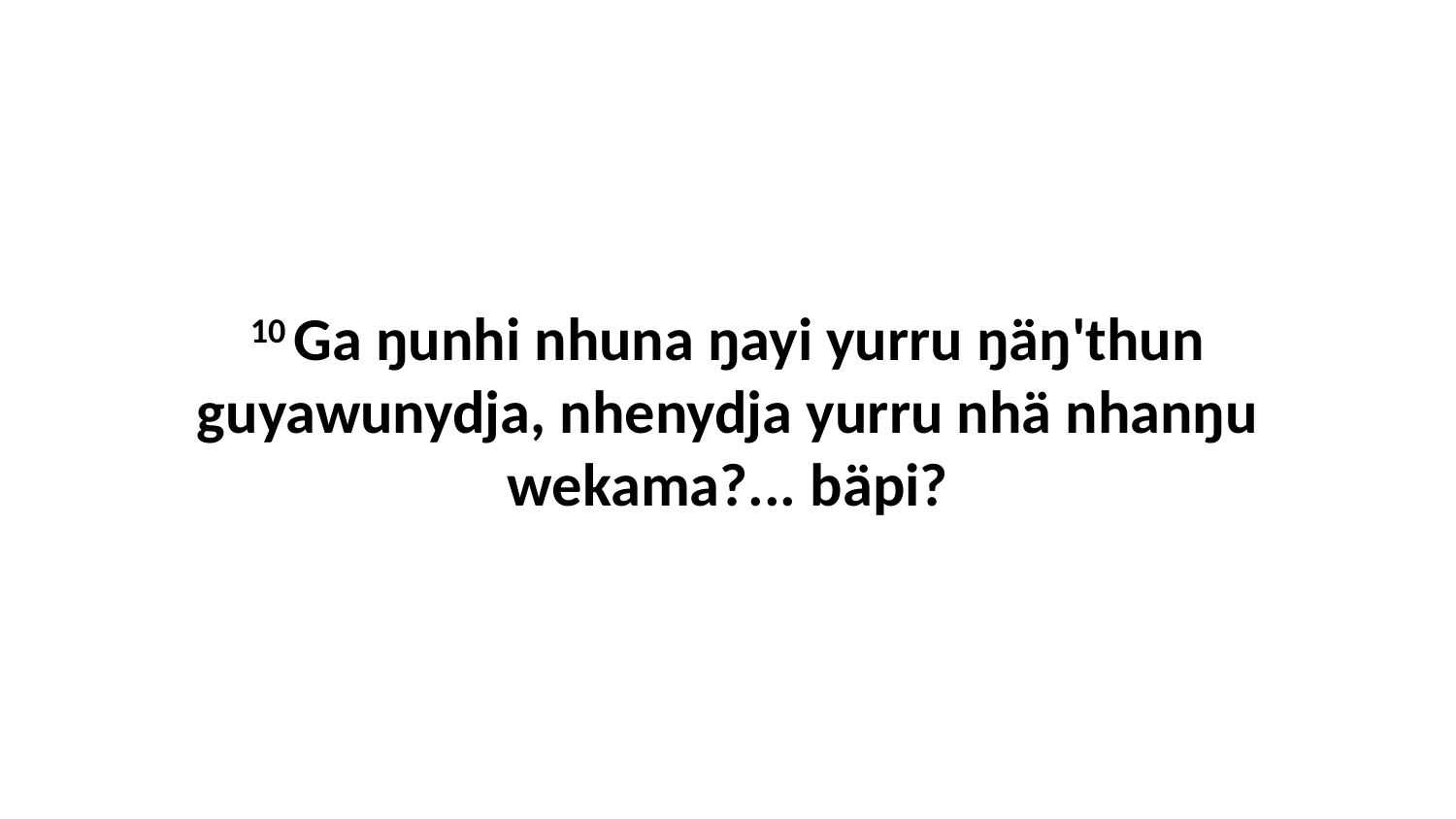

10 Ga ŋunhi nhuna ŋayi yurru ŋäŋ'thun guyawunydja, nhenydja yurru nhä nhanŋu wekama?... bäpi?